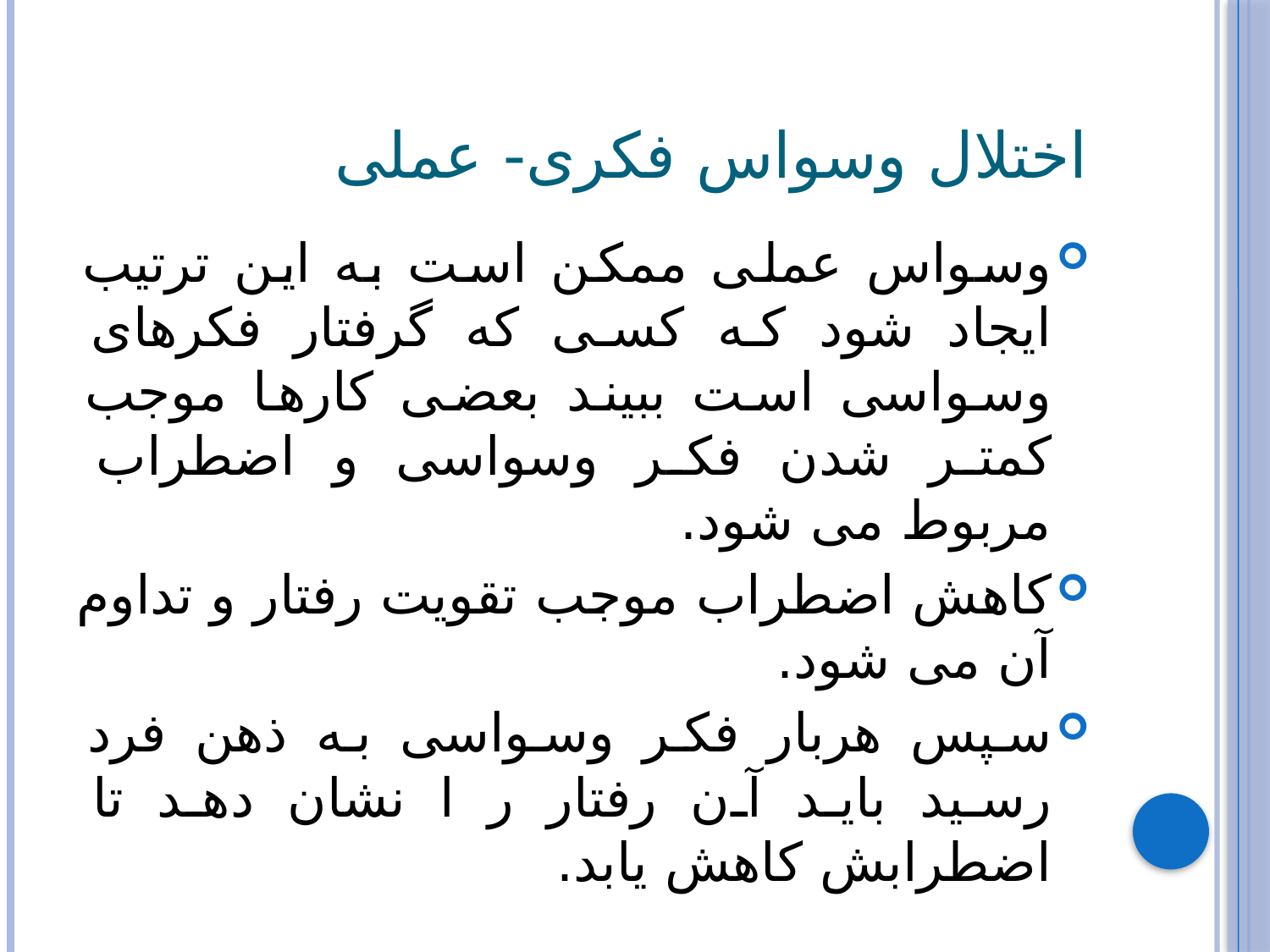

# اختلال وسواس فکری- عملی
وسواس عملی ممکن است به این ترتیب ایجاد شود که کسی که گرفتار فکرهای وسواسی است ببیند بعضی کارها موجب کمتر شدن فکر وسواسی و اضطراب مربوط می شود.
کاهش اضطراب موجب تقویت رفتار و تداوم آن می شود.
سپس هربار فکر وسواسی به ذهن فرد رسید باید آن رفتار ر ا نشان دهد تا اضطرابش کاهش یابد.